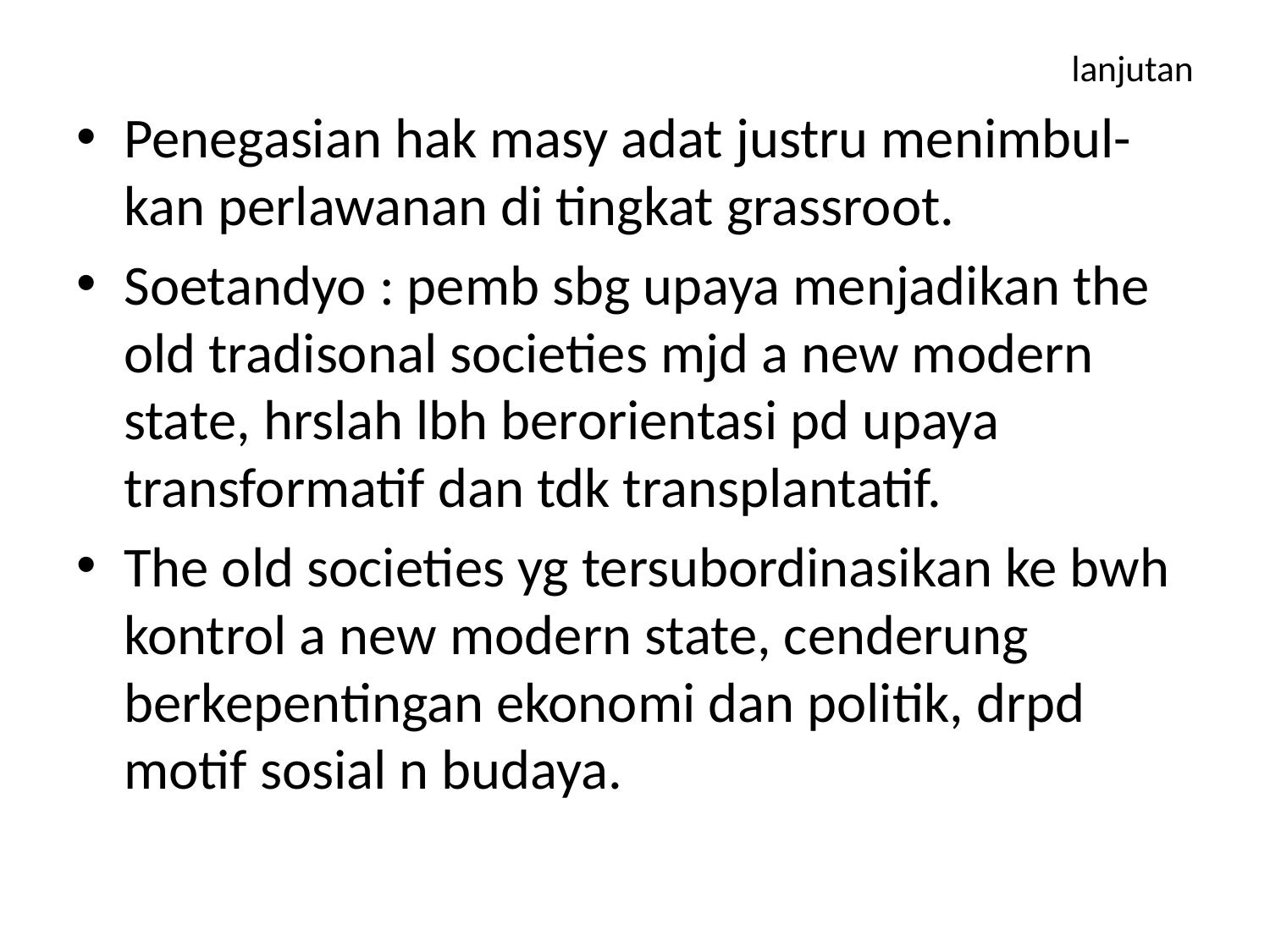

# lanjutan
Penegasian hak masy adat justru menimbul-kan perlawanan di tingkat grassroot.
Soetandyo : pemb sbg upaya menjadikan the old tradisonal societies mjd a new modern state, hrslah lbh berorientasi pd upaya transformatif dan tdk transplantatif.
The old societies yg tersubordinasikan ke bwh kontrol a new modern state, cenderung berkepentingan ekonomi dan politik, drpd motif sosial n budaya.